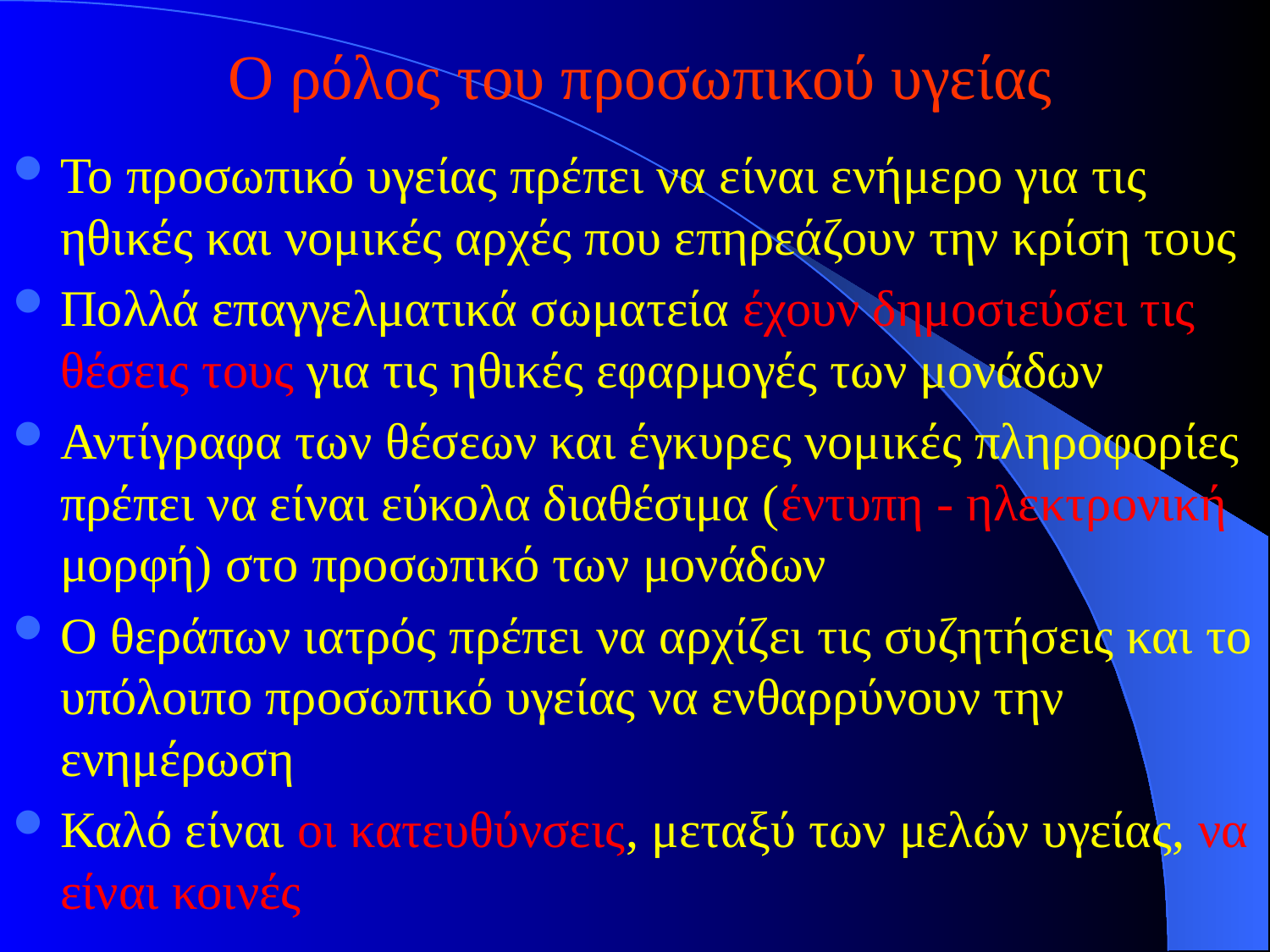

# Ο ρόλος του προσωπικού υγείας
Το προσωπικό υγείας πρέπει να είναι ενήμερο για τις ηθικές και νομικές αρχές που επηρεάζουν την κρίση τους
Πολλά επαγγελματικά σωματεία έχουν δημοσιεύσει τις θέσεις τους για τις ηθικές εφαρμογές των μονάδων
Αντίγραφα των θέσεων και έγκυρες νομικές πληροφορίες πρέπει να είναι εύκολα διαθέσιμα (έντυπη - ηλεκτρονική μορφή) στο προσωπικό των μονάδων
Ο θεράπων ιατρός πρέπει να αρχίζει τις συζητήσεις και το υπόλοιπο προσωπικό υγείας να ενθαρρύνουν την ενημέρωση
Καλό είναι οι κατευθύνσεις, μεταξύ των μελών υγείας, να είναι κοινές